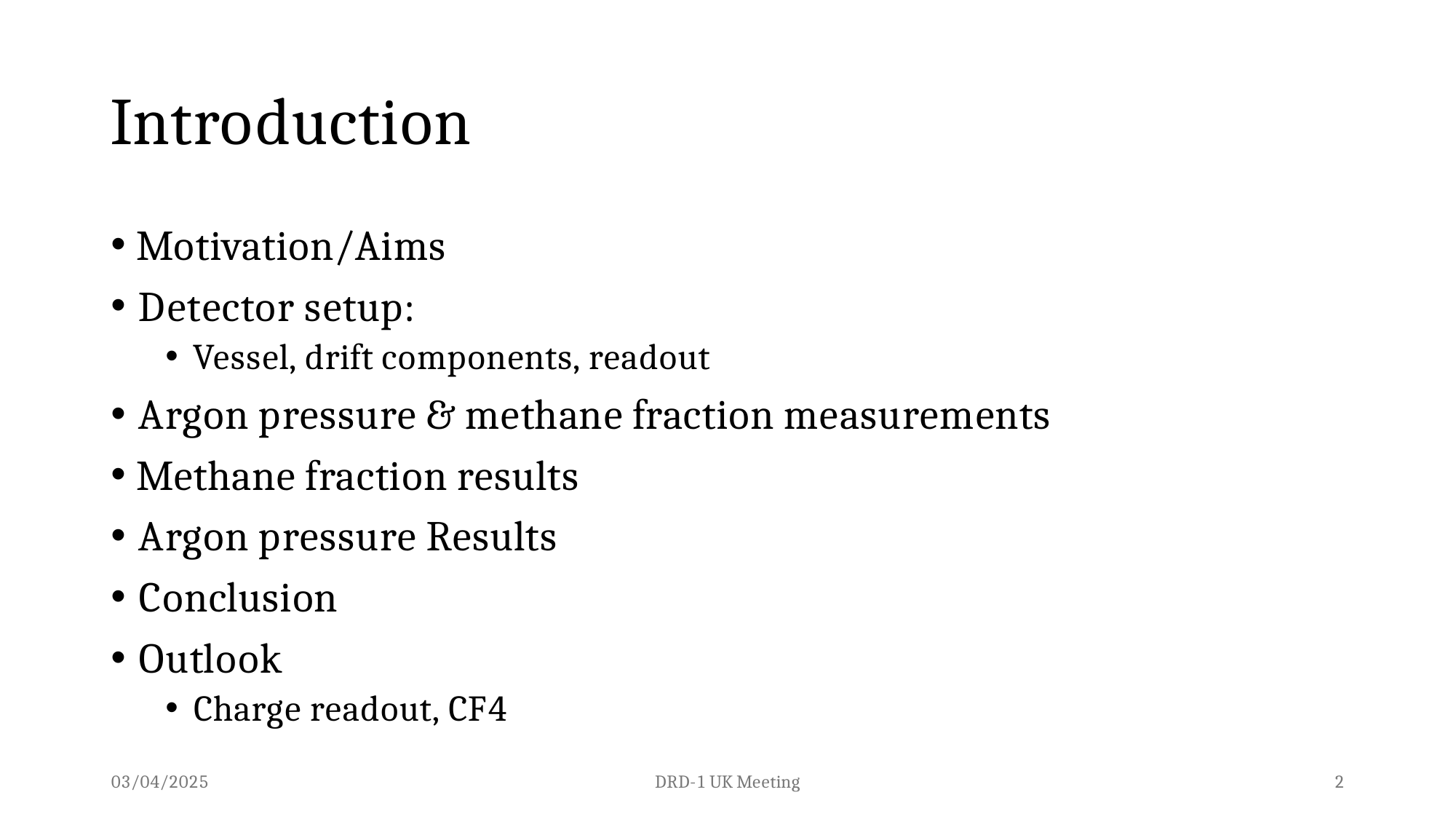

# Introduction
Motivation/Aims
Detector setup:
Vessel, drift components, readout
Argon pressure & methane fraction measurements
Methane fraction results
Argon pressure Results
Conclusion
Outlook
Charge readout, CF4

03/04/2025
DRD-1 UK Meeting
2